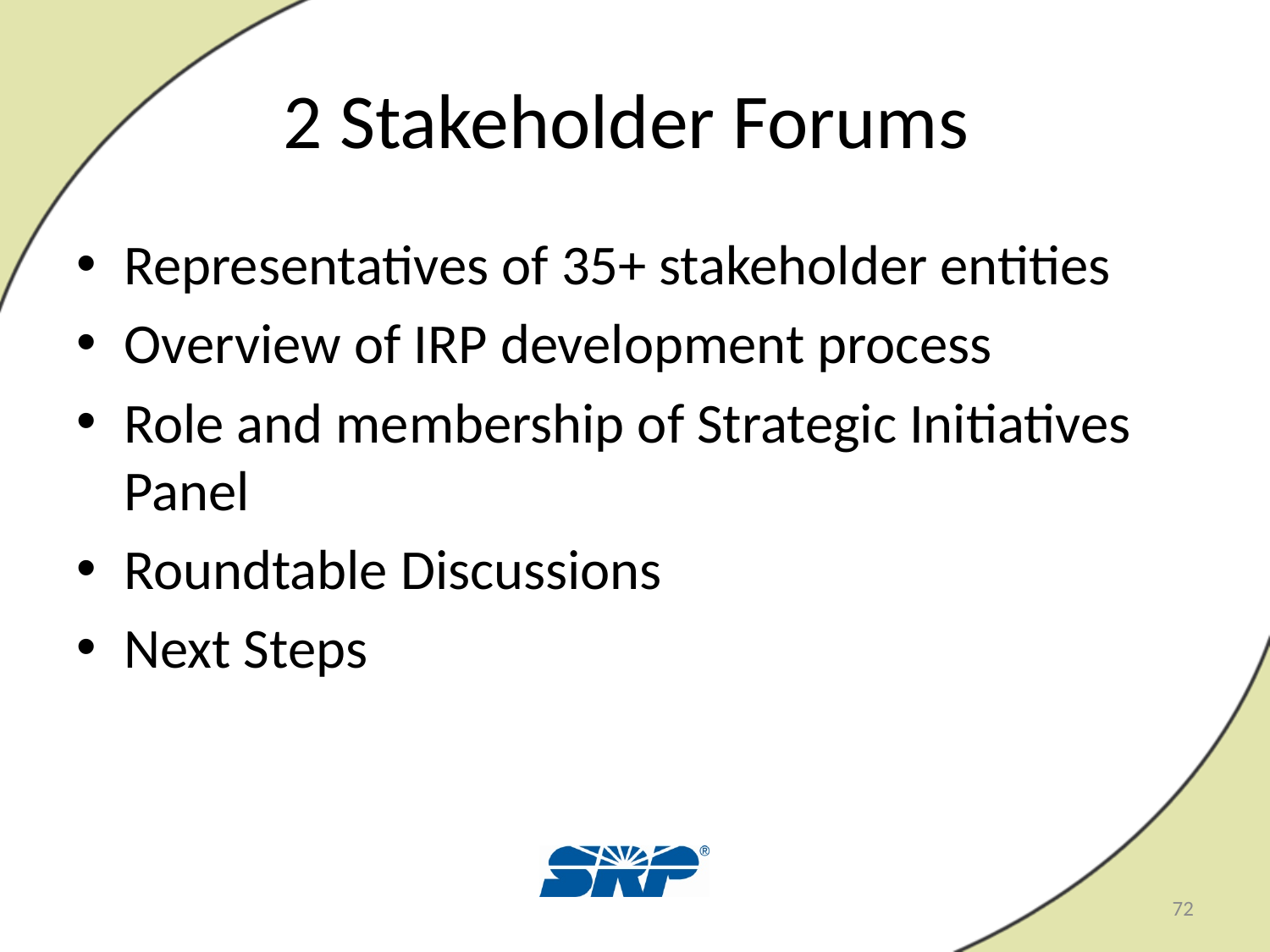

# 2 Stakeholder Forums
Representatives of 35+ stakeholder entities
Overview of IRP development process
Role and membership of Strategic Initiatives Panel
Roundtable Discussions
Next Steps

72